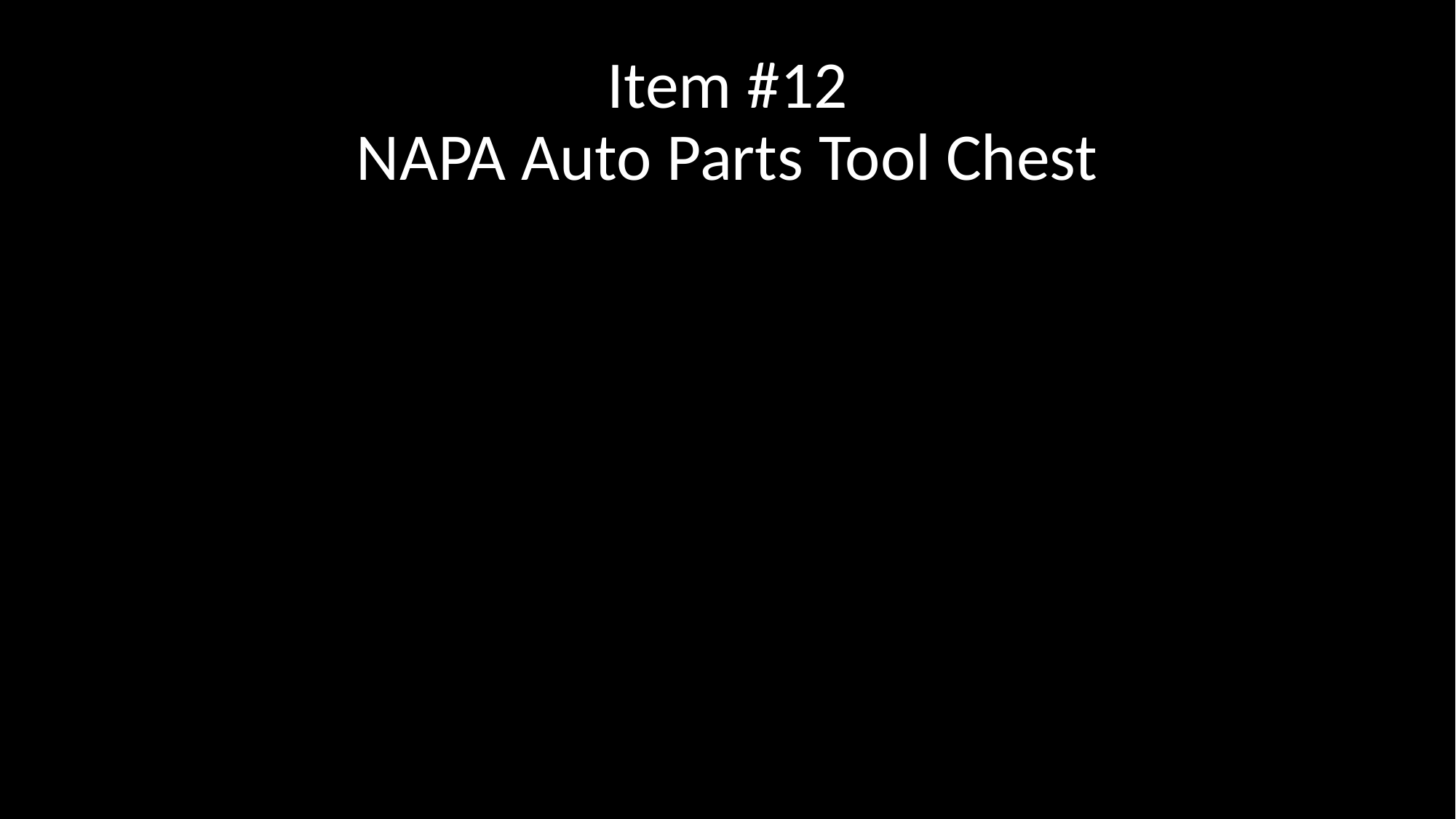

# Item #12 NAPA Auto Parts Tool Chest